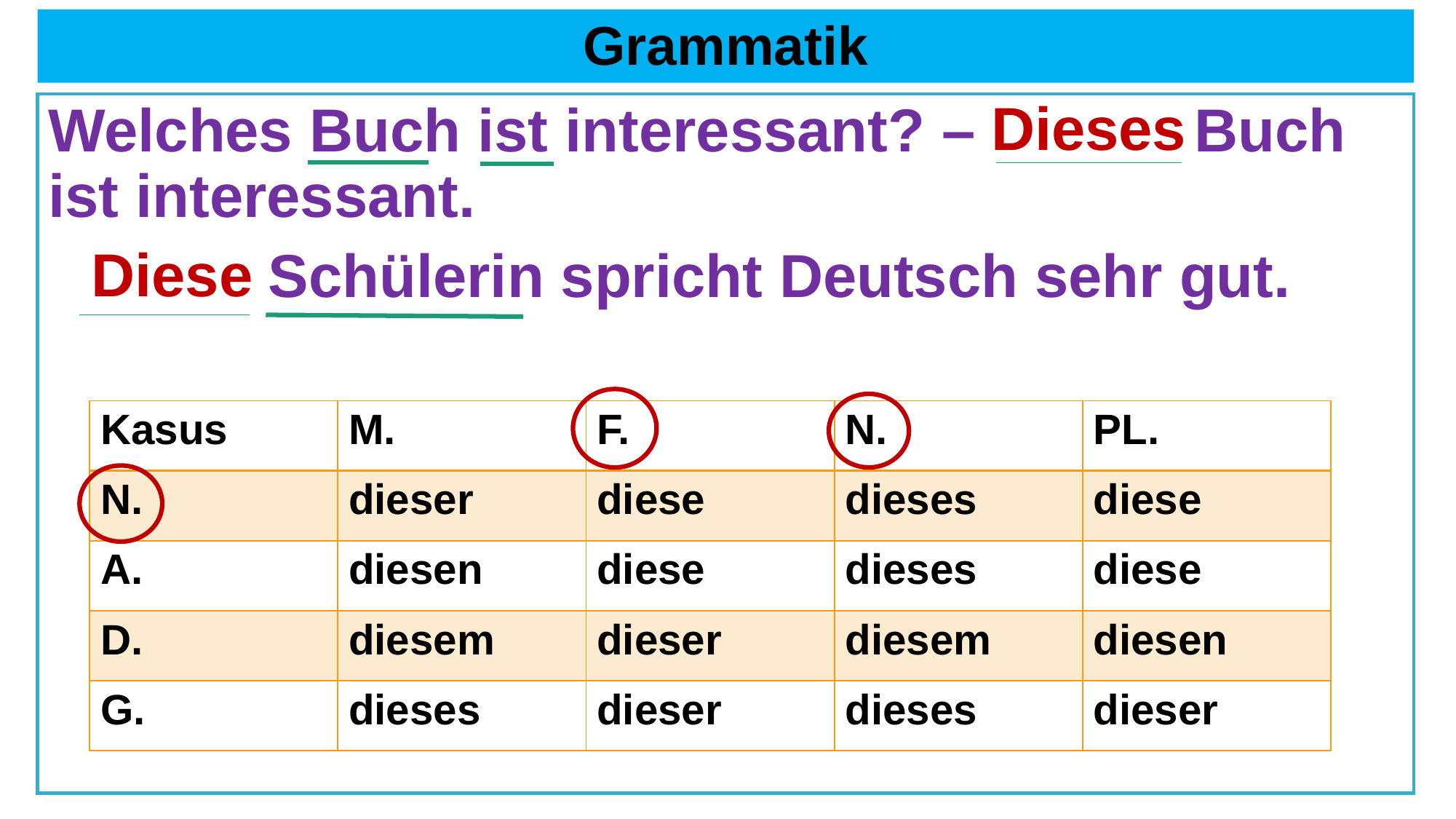

# Grammatik
Dieses
Welches Buch ist interessant? –             Buch ist interessant.
             Schülerin spricht Deutsch sehr gut.

Diese

| Kasus | M. | F. | N. | PL. |
| --- | --- | --- | --- | --- |
| N. | dieser | diese | dieses | diese |
| A. | diesen | diese | dieses | diese |
| D. | diesem | dieser | diesem | diesen |
| G. | dieses | dieser | dieses | dieser |